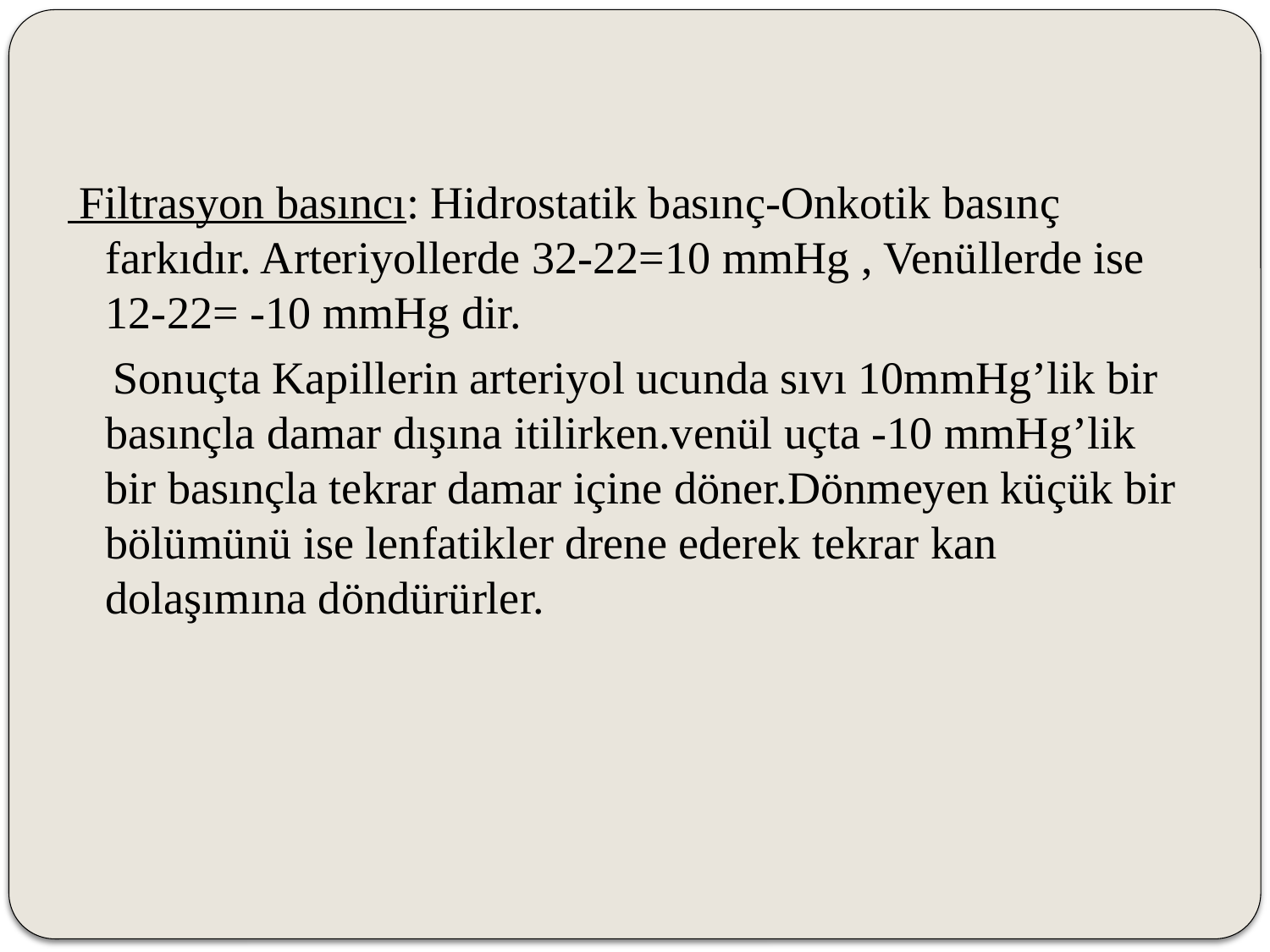

Filtrasyon basıncı: Hidrostatik basınç-Onkotik basınç farkıdır. Arteriyollerde 32-22=10 mmHg , Venüllerde ise 12-22= -10 mmHg dir.
    Sonuçta Kapillerin arteriyol ucunda sıvı 10mmHg’lik bir basınçla damar dışına itilirken.venül uçta -10 mmHg’lik bir basınçla tekrar damar içine döner.Dönmeyen küçük bir bölümünü ise lenfatikler drene ederek tekrar kan dolaşımına döndürürler.